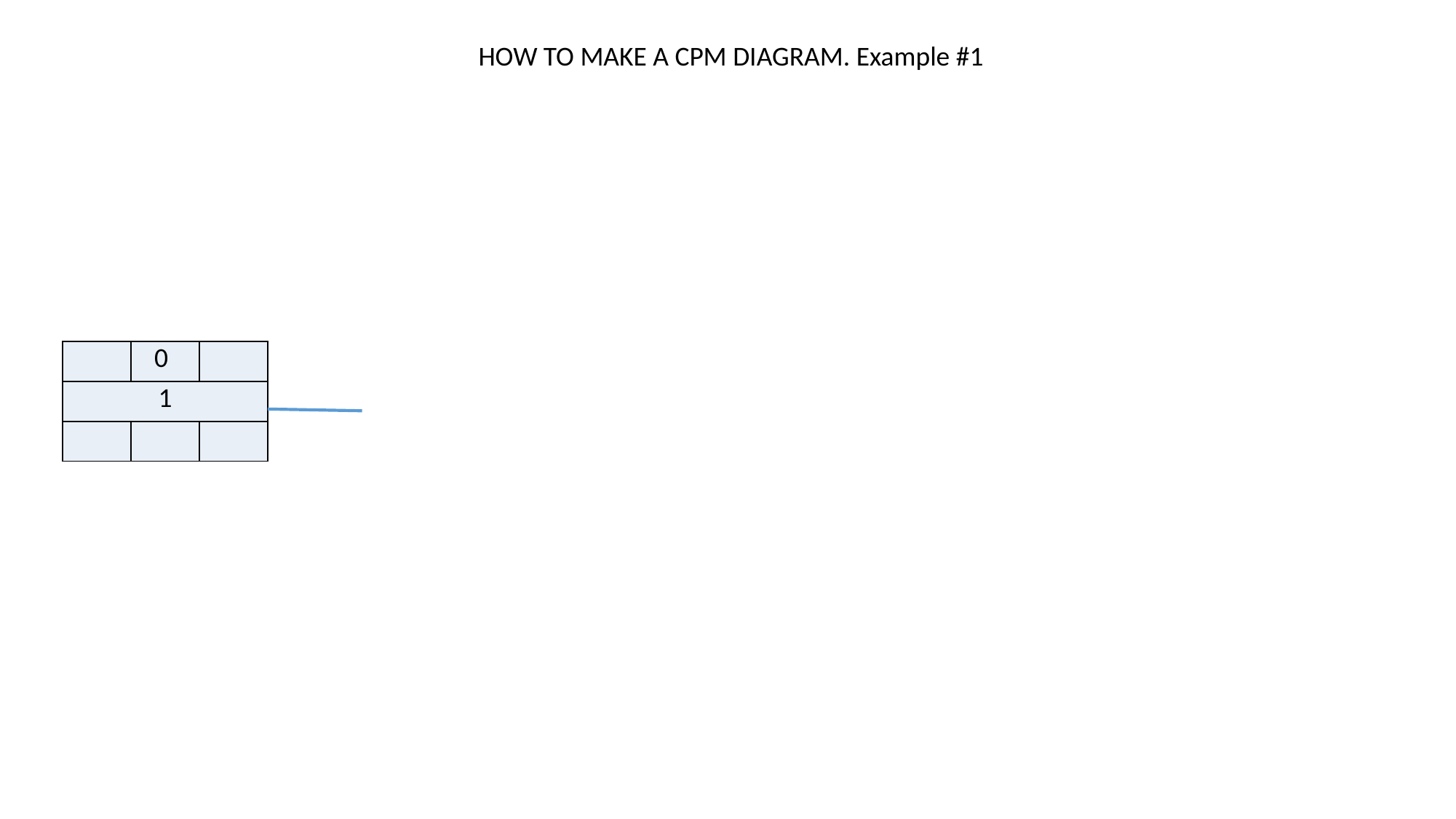

# HOW TO MAKE A CPM DIAGRAM. Example #1

|  | 0 |  |
| --- | --- | --- |
| 1 |  |  |
|  |  |  |